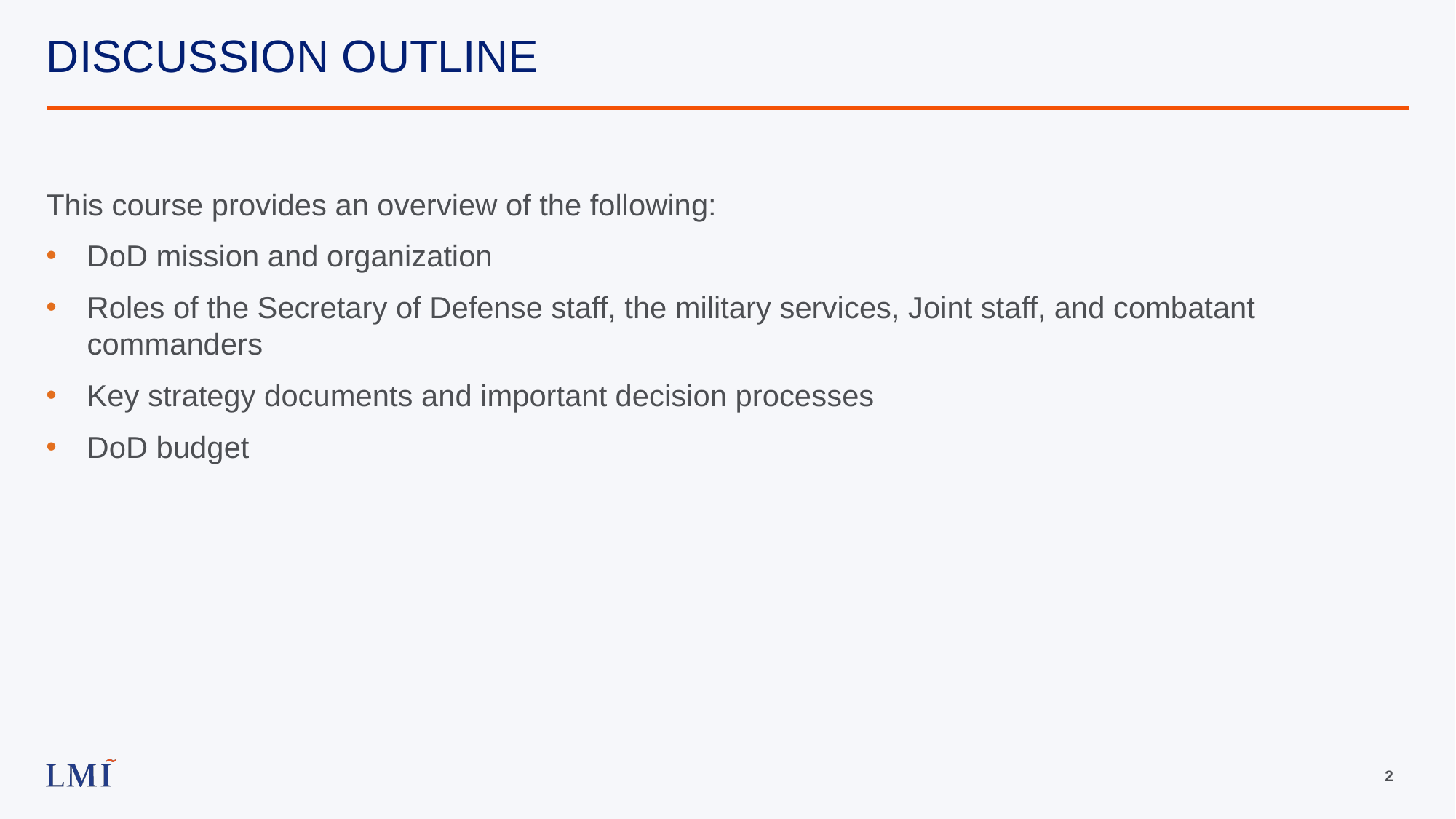

# DISCUSSION OUTLINE
This course provides an overview of the following:
DoD mission and organization
Roles of the Secretary of Defense staff, the military services, Joint staff, and combatant commanders
Key strategy documents and important decision processes
DoD budget